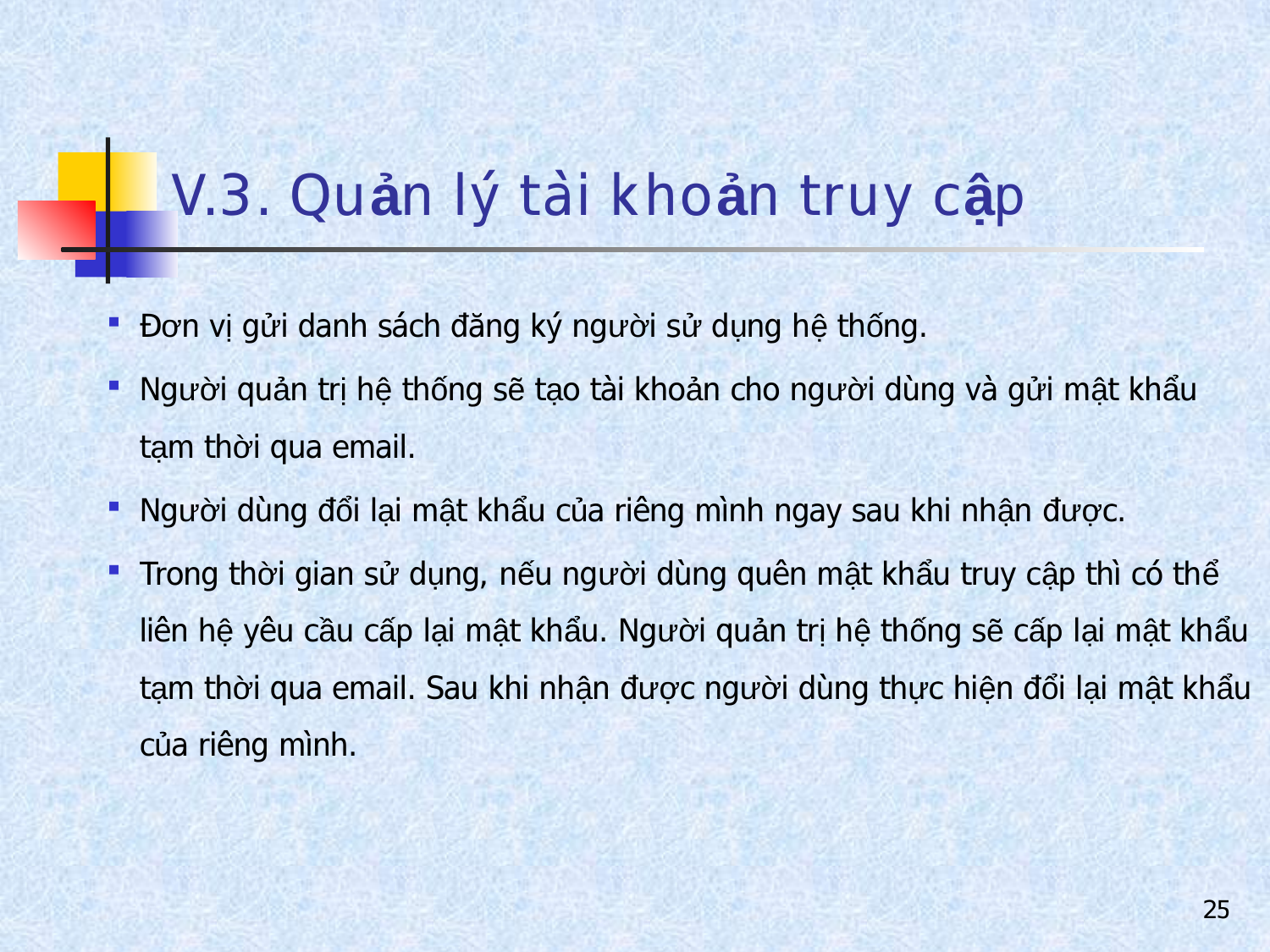

# V.3. Quản lý tài khoản truy cập
Đơn vị gửi danh sách đăng ký người sử dụng hệ thống.
Người quản trị hệ thống sẽ tạo tài khoản cho người dùng và gửi mật khẩu tạm thời qua email.
Người dùng đổi lại mật khẩu của riêng mình ngay sau khi nhận được.
Trong thời gian sử dụng, nếu người dùng quên mật khẩu truy cập thì có thể liên hệ yêu cầu cấp lại mật khẩu. Người quản trị hệ thống sẽ cấp lại mật khẩu tạm thời qua email. Sau khi nhận được người dùng thực hiện đổi lại mật khẩu của riêng mình.

25